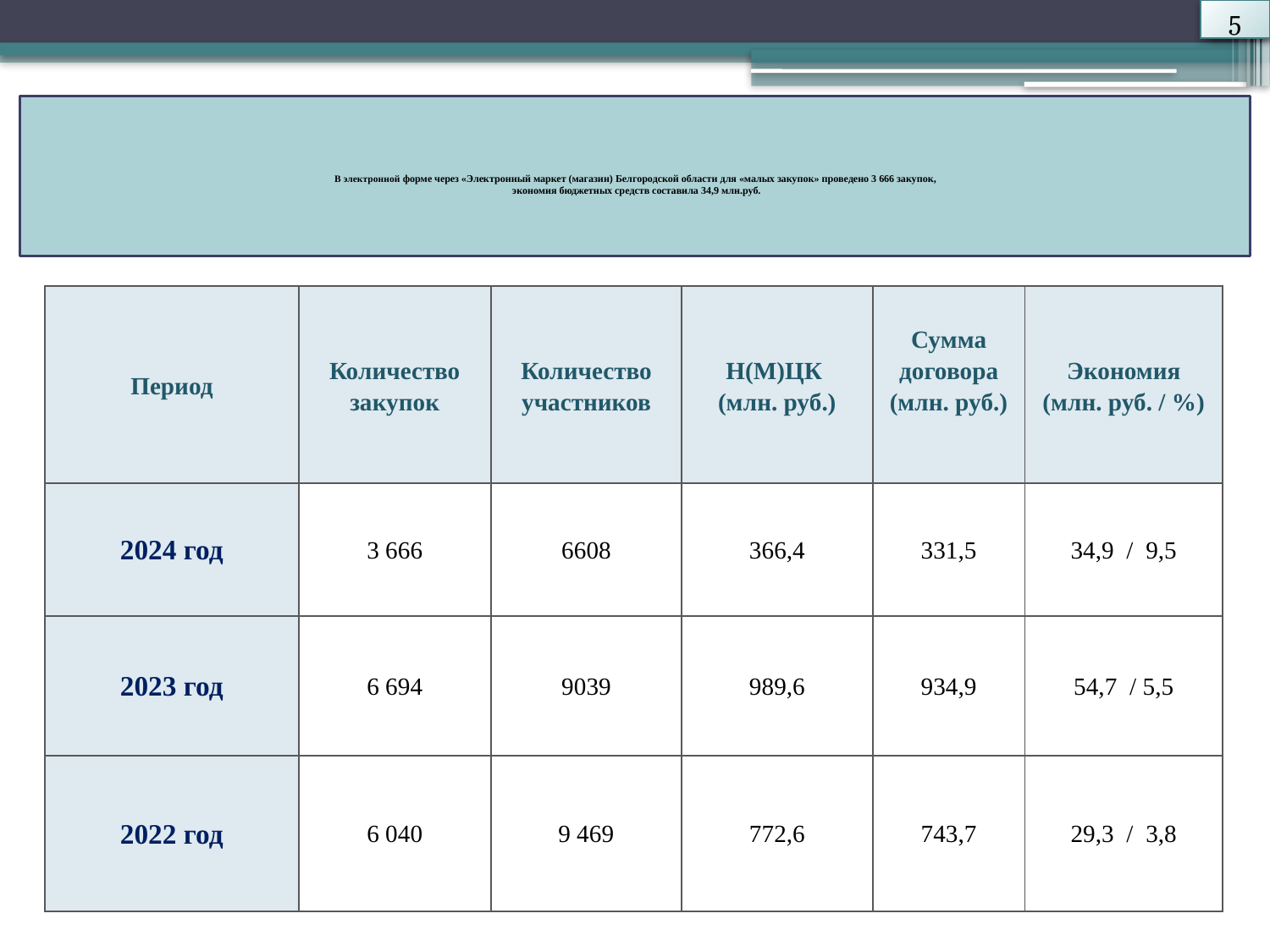

5

# В электронной форме через «Электронный маркет (магазин) Белгородской области для «малых закупок» проведено 3 666 закупок, экономия бюджетных средств составила 34,9 млн.руб.

| Период | Количество закупок | Количество участников | Н(М)ЦК (млн. руб.) | Сумма договора (млн. руб.) | Экономия (млн. руб. / %) |
| --- | --- | --- | --- | --- | --- |
| 2024 год | 3 666 | 6608 | 366,4 | 331,5 | 34,9 / 9,5 |
| 2023 год | 6 694 | 9039 | 989,6 | 934,9 | 54,7 / 5,5 |
| 2022 год | 6 040 | 9 469 | 772,6 | 743,7 | 29,3 / 3,8 |